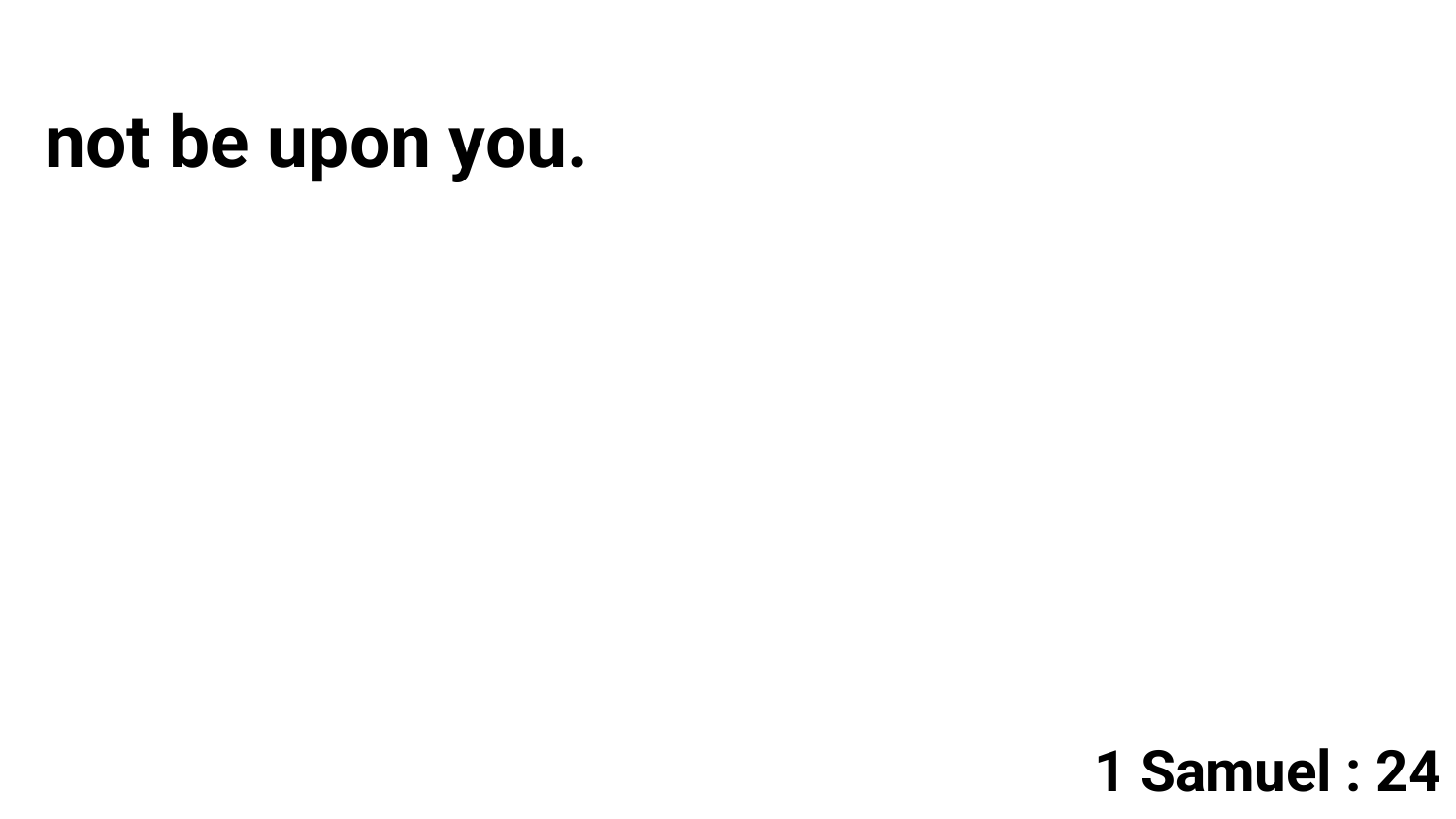

not be upon you.
1 Samuel : 24